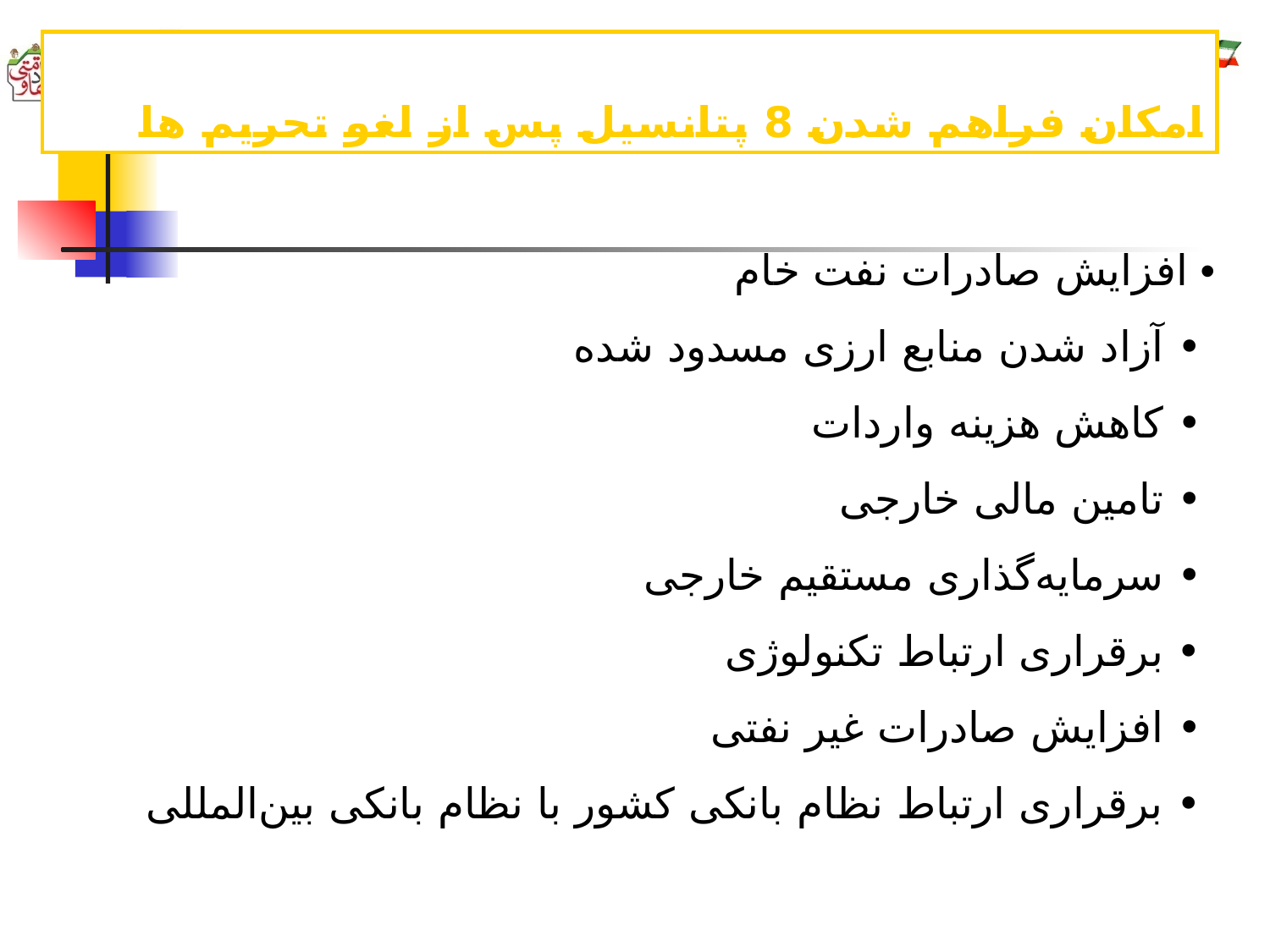

# امکان فراهم شدن 8 پتانسیل پس از لغو تحریم ها
• افزایش صادرات نفت خام
• آزاد شدن منابع ارزی مسدود شده
• کاهش هزینه واردات
• تامین مالی خارجی
• سرمایه‌گذاری مستقیم خارجی
• برقراری ارتباط تکنولوژی
• افزایش صادرات غیر نفتی
• برقراری ارتباط نظام بانکی کشور با نظام بانکی بین‌المللی